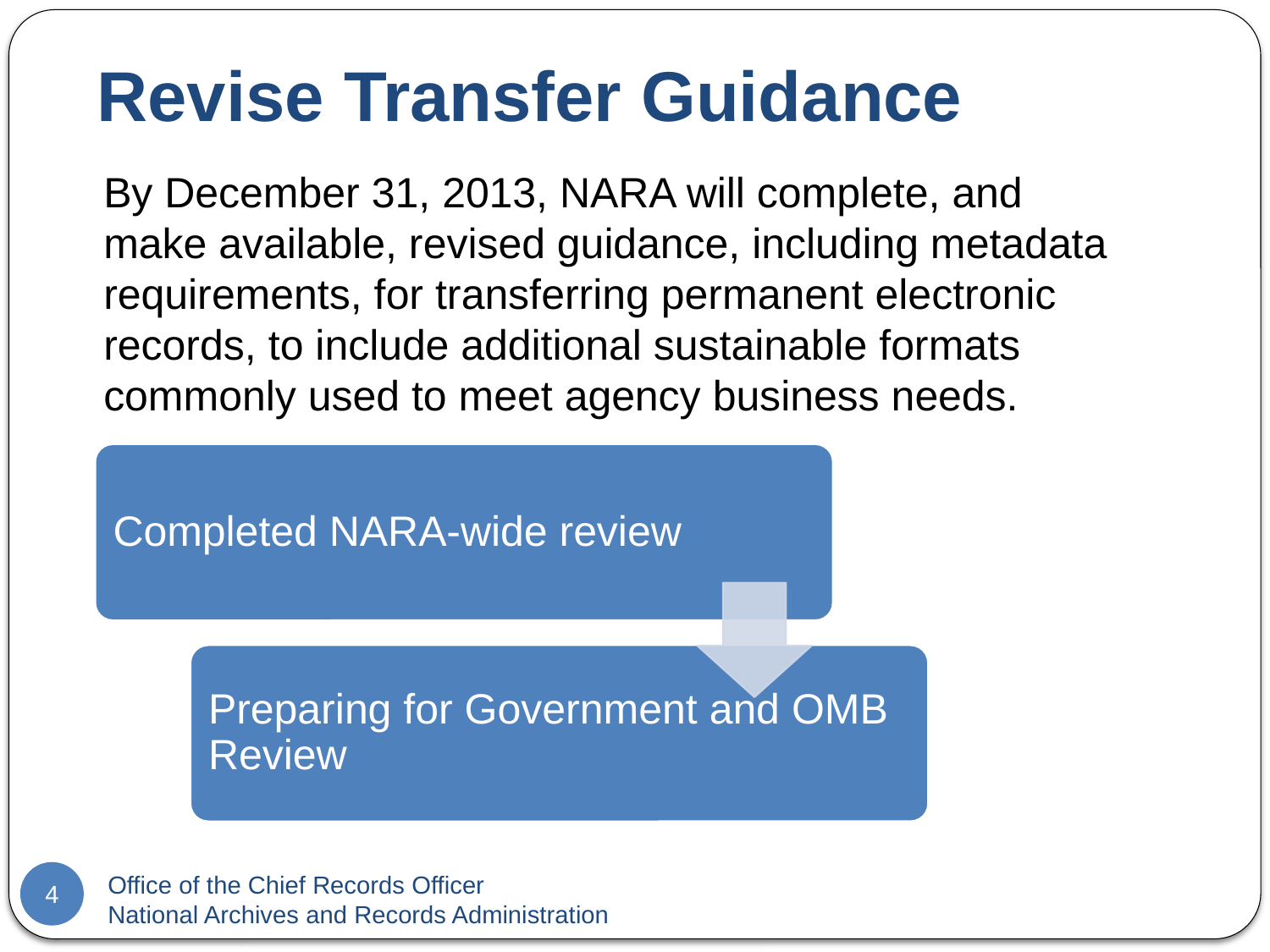

# Revise Transfer Guidance
	By December 31, 2013, NARA will complete, and make available, revised guidance, including metadata requirements, for transferring permanent electronic records, to include additional sustainable formats commonly used to meet agency business needs.

Completed NARA-wide review
Preparing for Government and OMB Review

4
Office of the Chief Records Officer
National Archives and Records Administration